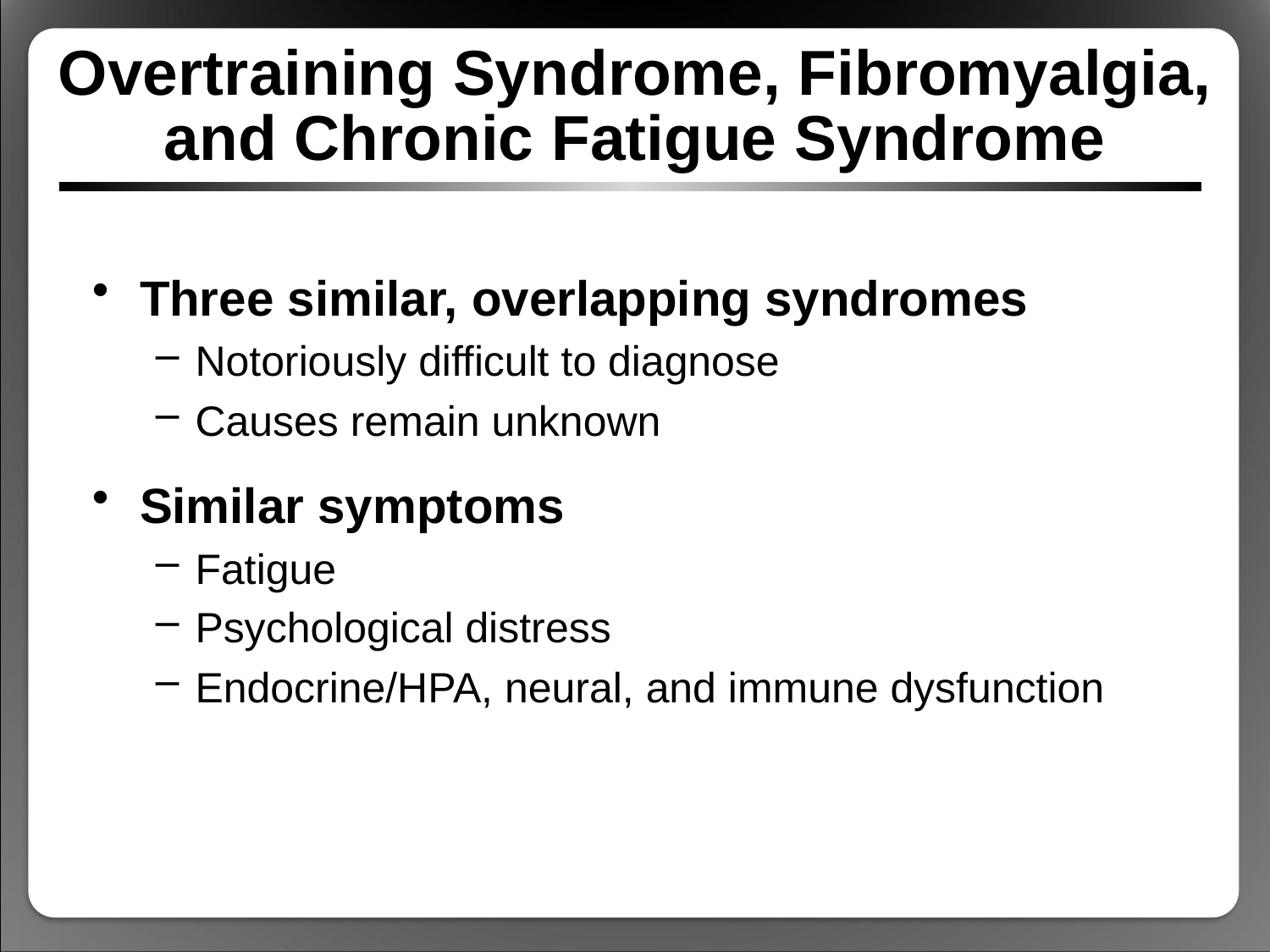

# Overtraining Syndrome, Fibromyalgia, and Chronic Fatigue Syndrome
Three similar, overlapping syndromes
Notoriously difficult to diagnose
Causes remain unknown

Similar symptoms
Fatigue
Psychological distress
Endocrine/HPA, neural, and immune dysfunction